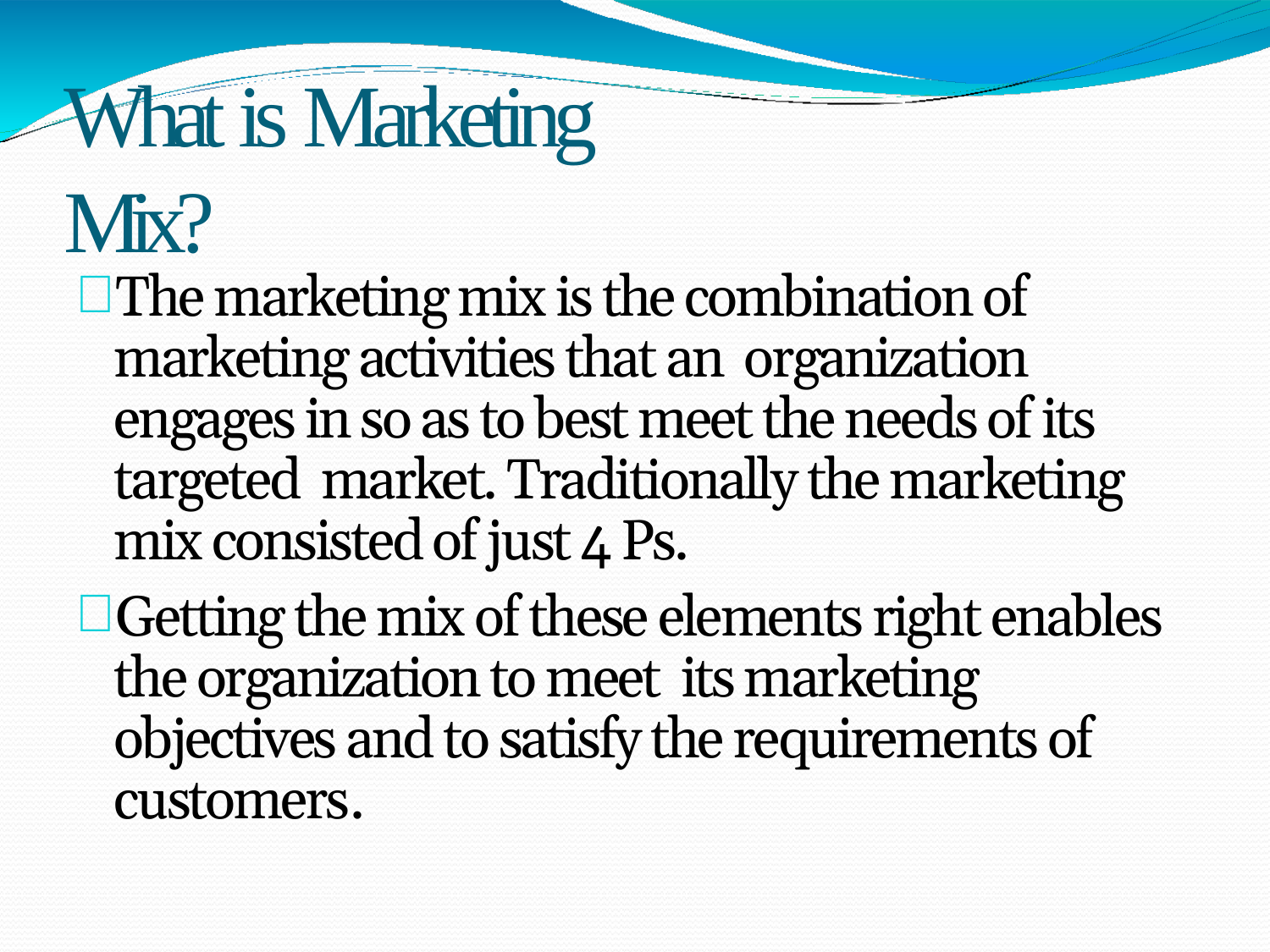

# What is Marketing Mix?
The marketing mix is the combination of marketing activities that an  organization engages in so as to best meet the needs of its targeted  market. Traditionally the marketing mix consisted of just 4 Ps.
Getting the mix of these elements right enables the organization to meet  its marketing objectives and to satisfy the requirements of customers.